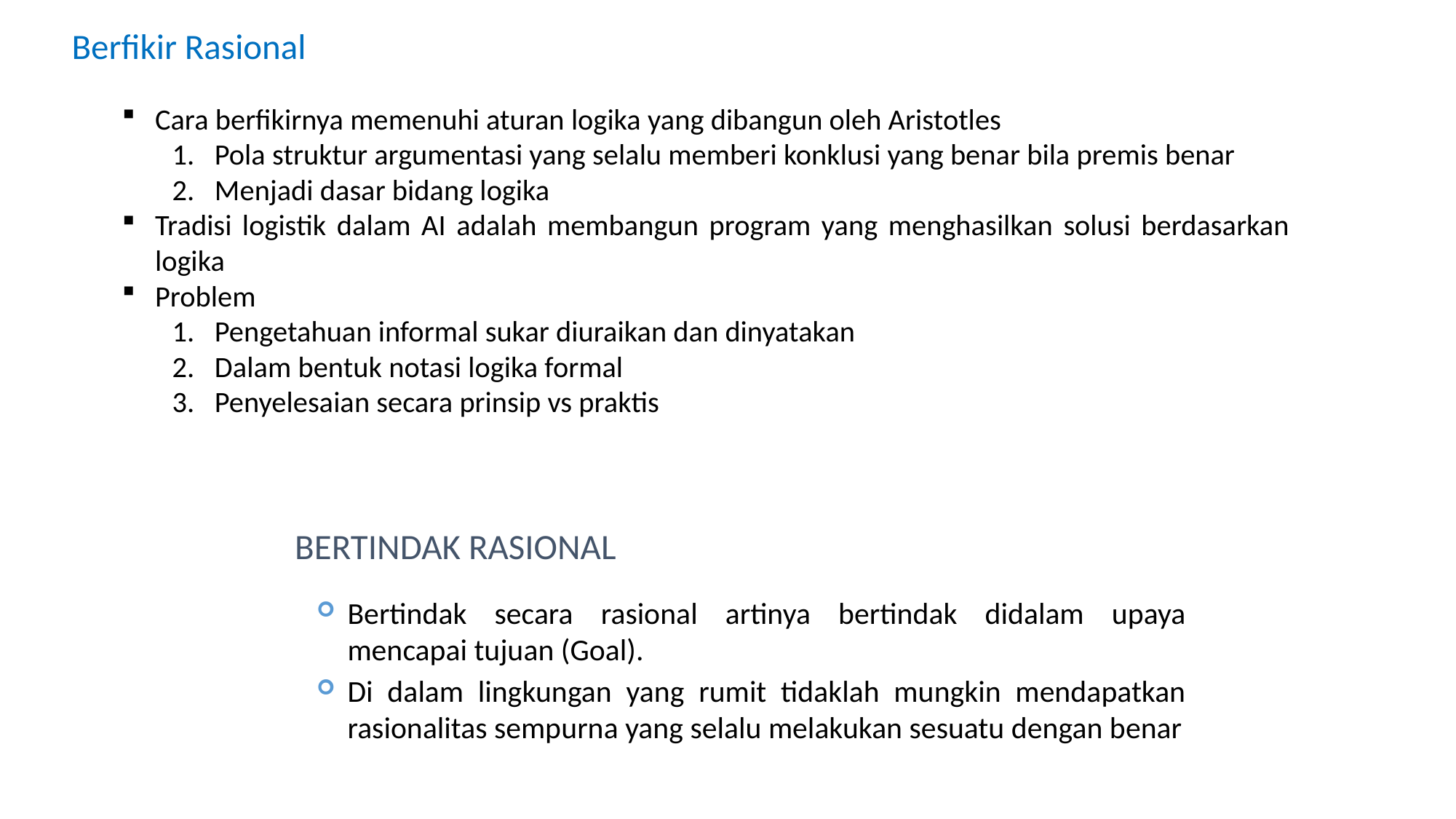

Berfikir Rasional
Cara berfikirnya memenuhi aturan logika yang dibangun oleh Aristotles
Pola struktur argumentasi yang selalu memberi konklusi yang benar bila premis benar
Menjadi dasar bidang logika
Tradisi logistik dalam AI adalah membangun program yang menghasilkan solusi berdasarkan logika
Problem
Pengetahuan informal sukar diuraikan dan dinyatakan
Dalam bentuk notasi logika formal
Penyelesaian secara prinsip vs praktis

Bertindak Rasional
Bertindak secara rasional artinya bertindak didalam upaya mencapai tujuan (Goal).
Di dalam lingkungan yang rumit tidaklah mungkin mendapatkan rasionalitas sempurna yang selalu melakukan sesuatu dengan benar